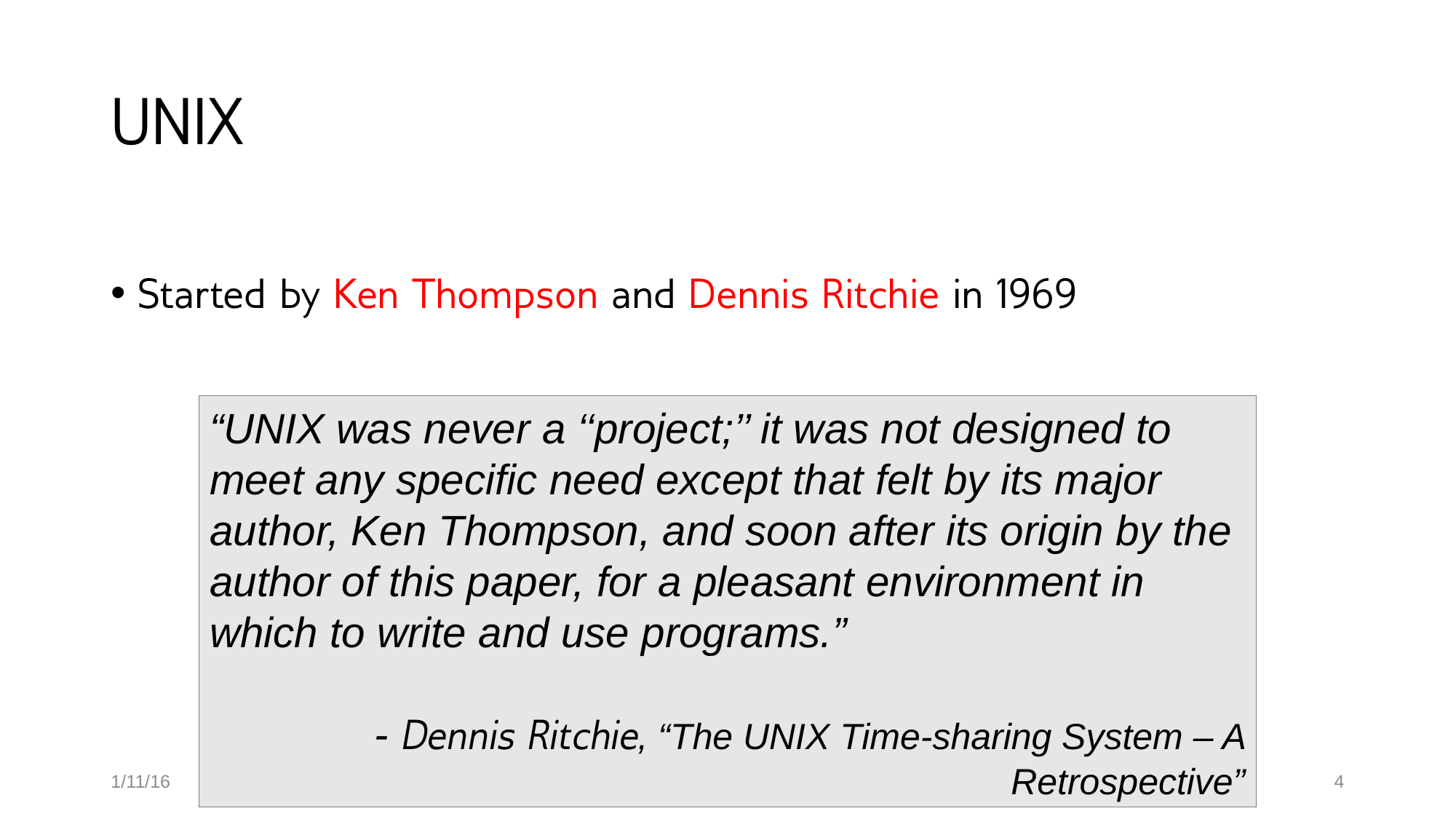

# UNIX
Started by Ken Thompson and Dennis Ritchie in 1969

“UNIX was never a ‘‘project;’’ it was not designed to meet any specific need except that felt by its major author, Ken Thompson, and soon after its origin by the author of this paper, for a pleasant environment in which to write and use programs.”

- Dennis Ritchie, “The UNIX Time-sharing System – A Retrospective”
1/11/16
EECS 582 – W16
4